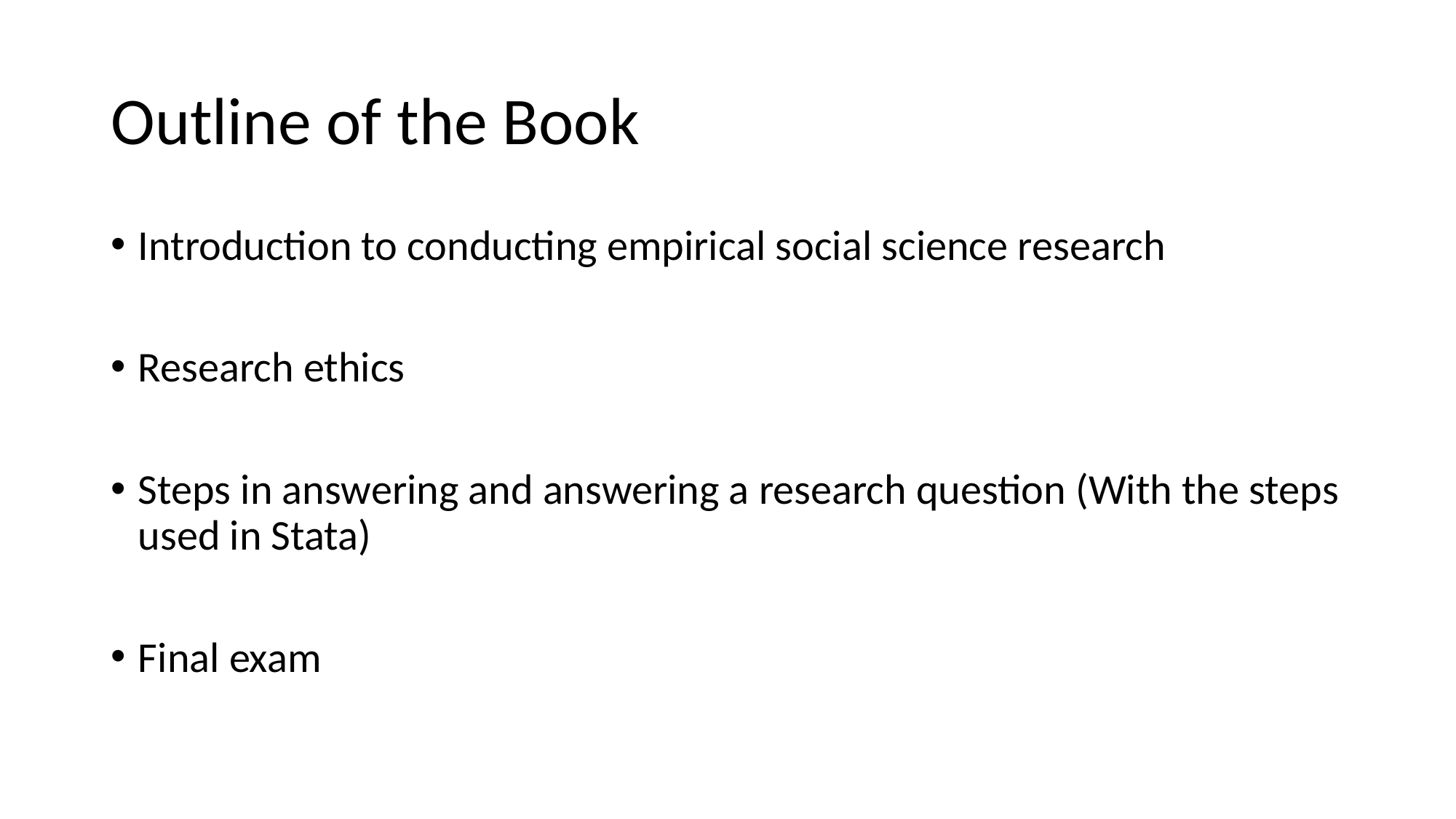

# Outline of the Book
Introduction to conducting empirical social science research

Research ethics

Steps in answering and answering a research question (With the steps used in Stata)

Final exam